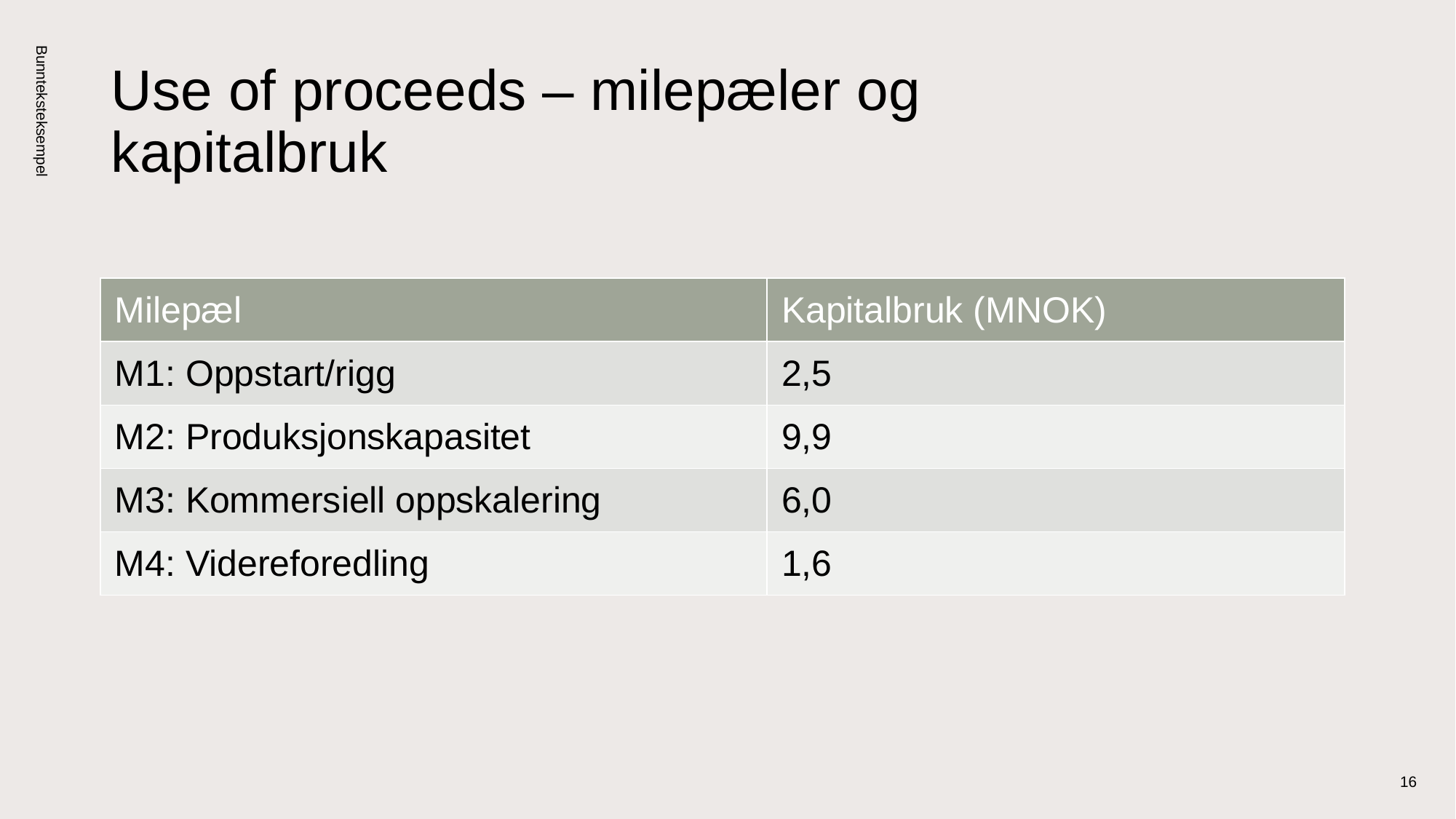

# Use of proceeds – milepæler og kapitalbruk
Bunnteksteksempel
| Milepæl | Kapitalbruk (MNOK) |
| --- | --- |
| M1: Oppstart/rigg | 2,5 |
| M2: Produksjonskapasitet | 9,9 |
| M3: Kommersiell oppskalering | 6,0 |
| M4: Videreforedling | 1,6 |
16